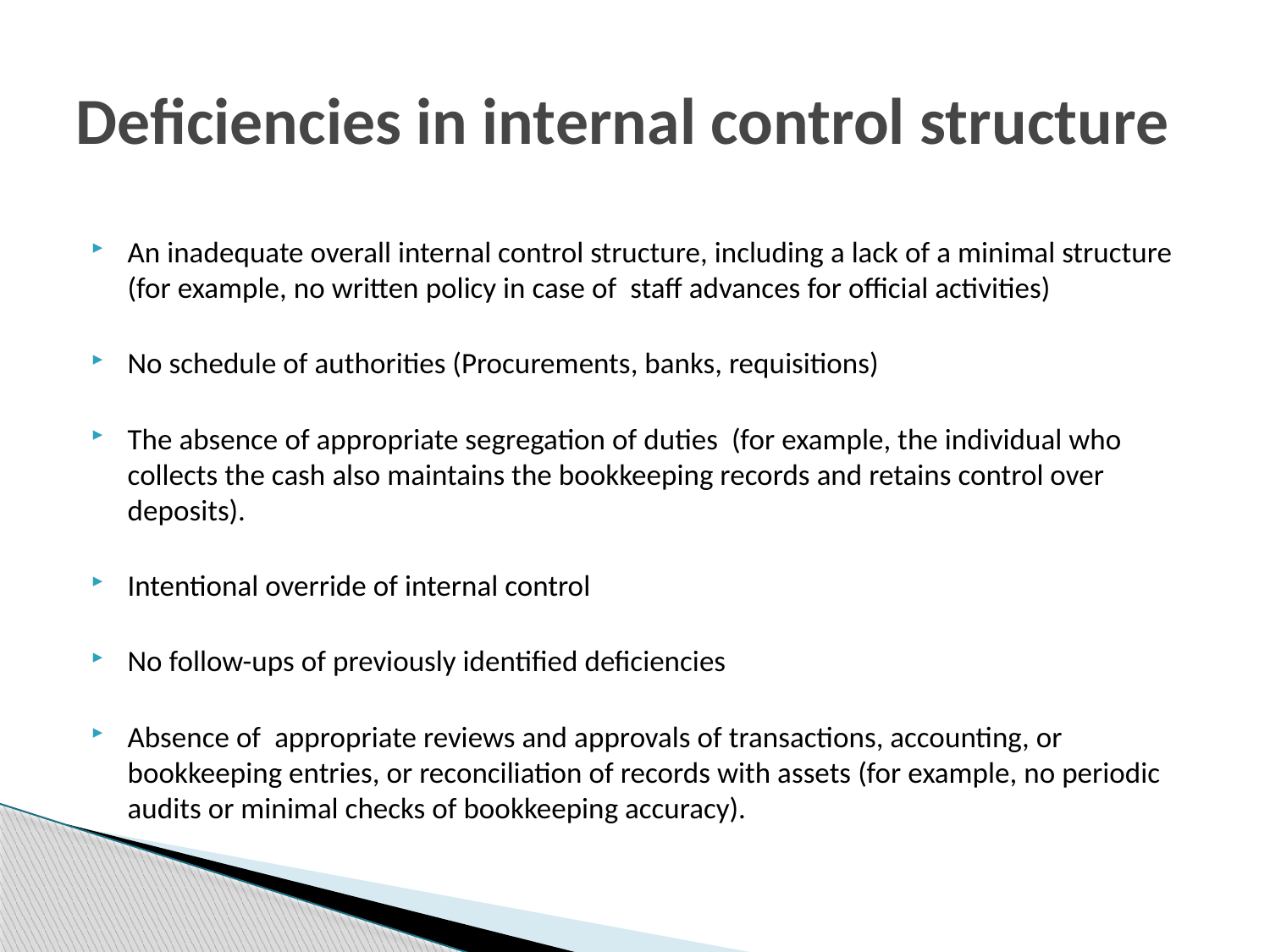

# Deficiencies in internal control structure

An inadequate overall internal control structure, including a lack of a minimal structure (for example, no written policy in case of  staff advances for official activities)

No schedule of authorities (Procurements, banks, requisitions)

The absence of appropriate segregation of duties  (for example, the individual who collects the cash also maintains the bookkeeping records and retains control over deposits).

Intentional override of internal control

No follow-ups of previously identified deficiencies

Absence of  appropriate reviews and approvals of transactions, accounting, or bookkeeping entries, or reconciliation of records with assets (for example, no periodic audits or minimal checks of bookkeeping accuracy).